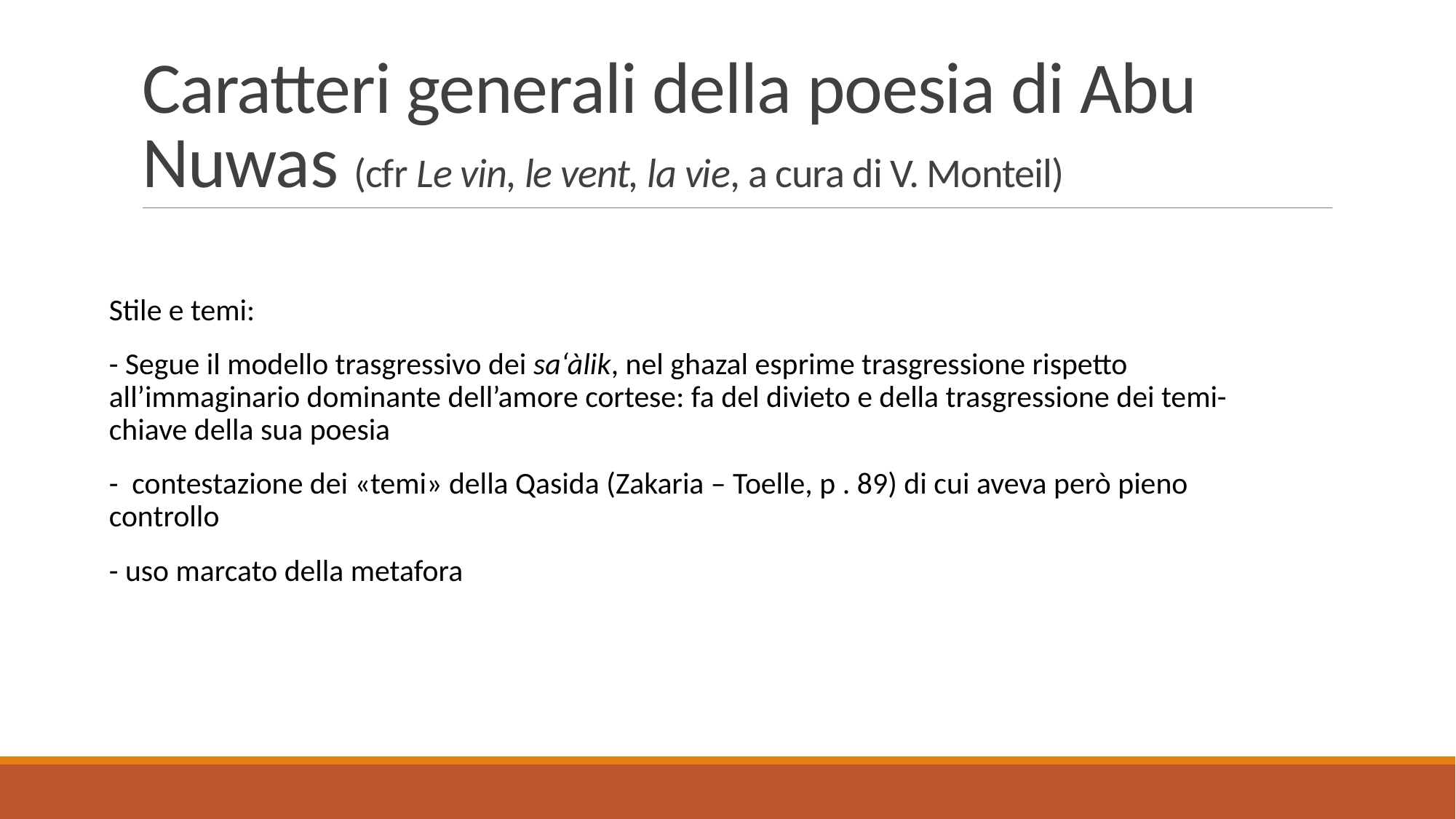

# Caratteri generali della poesia di Abu Nuwas (cfr Le vin, le vent, la vie, a cura di V. Monteil)
Stile e temi:
- Segue il modello trasgressivo dei sa‘àlik, nel ghazal esprime trasgressione rispetto all’immaginario dominante dell’amore cortese: fa del divieto e della trasgressione dei temi-chiave della sua poesia
-  contestazione dei «temi» della Qasida (Zakaria – Toelle, p . 89) di cui aveva però pieno controllo
- uso marcato della metafora